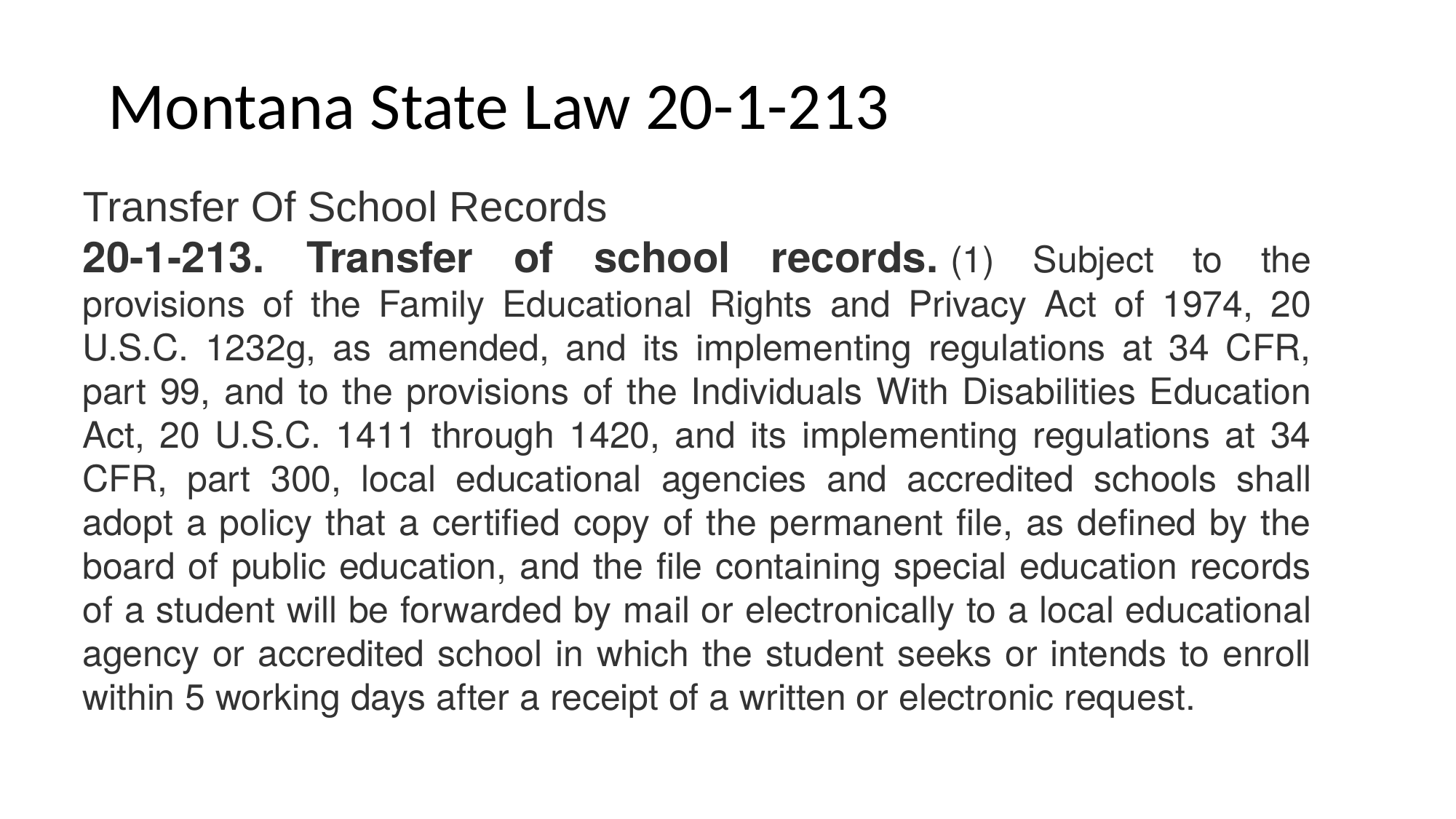

Montana State Law 20-1-213
Transfer Of School Records
20-1-213. Transfer of school records. (1) Subject to the provisions of the Family Educational Rights and Privacy Act of 1974, 20 U.S.C. 1232g, as amended, and its implementing regulations at 34 CFR, part 99, and to the provisions of the Individuals With Disabilities Education Act, 20 U.S.C. 1411 through 1420, and its implementing regulations at 34 CFR, part 300, local educational agencies and accredited schools shall adopt a policy that a certified copy of the permanent file, as defined by the board of public education, and the file containing special education records of a student will be forwarded by mail or electronically to a local educational agency or accredited school in which the student seeks or intends to enroll within 5 working days after a receipt of a written or electronic request.